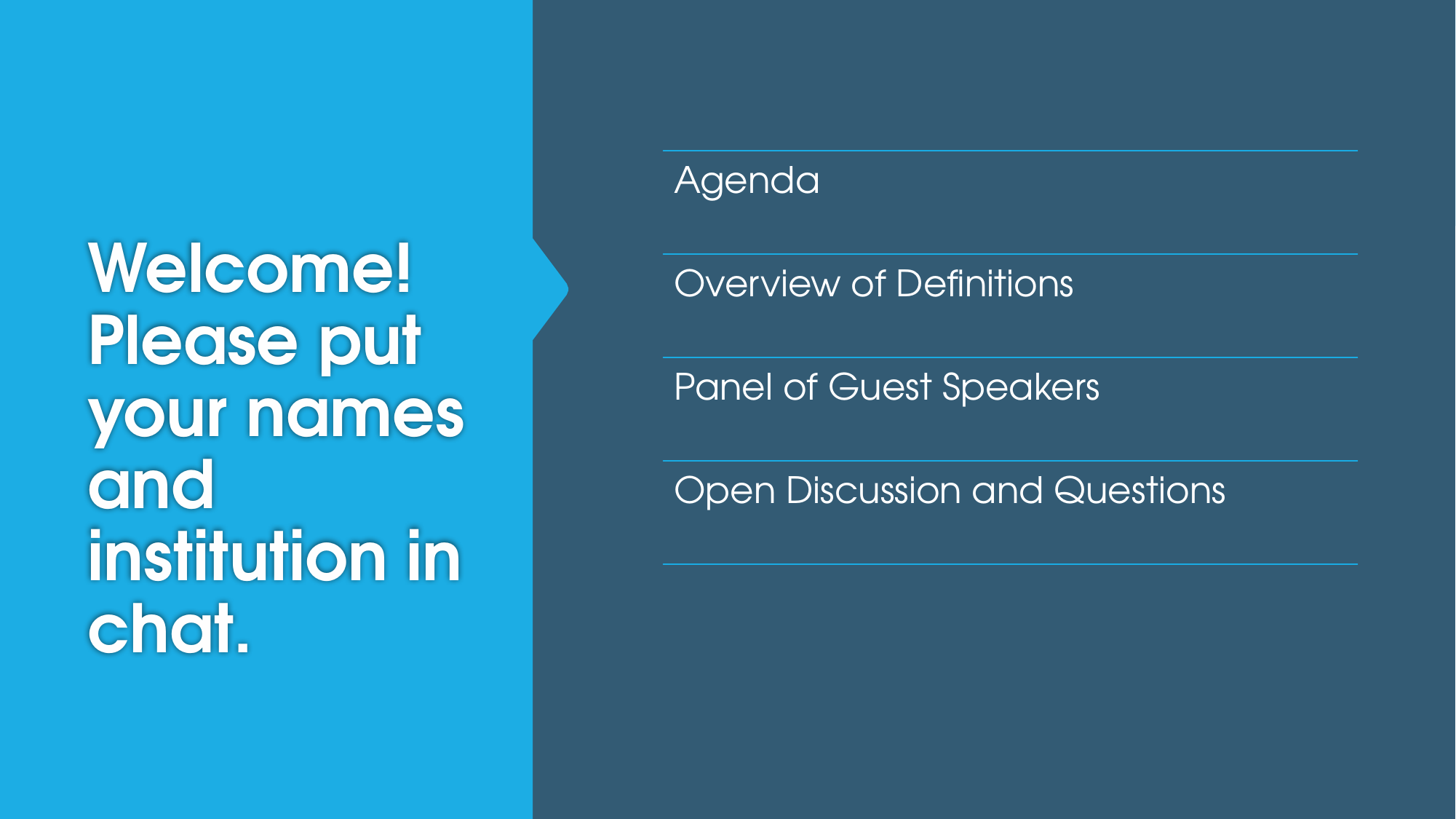

Agenda

Overview of Definitions

Panel of Guest Speakers

Open Discussion and Questions

# Welcome! Please put your names and institution in chat.